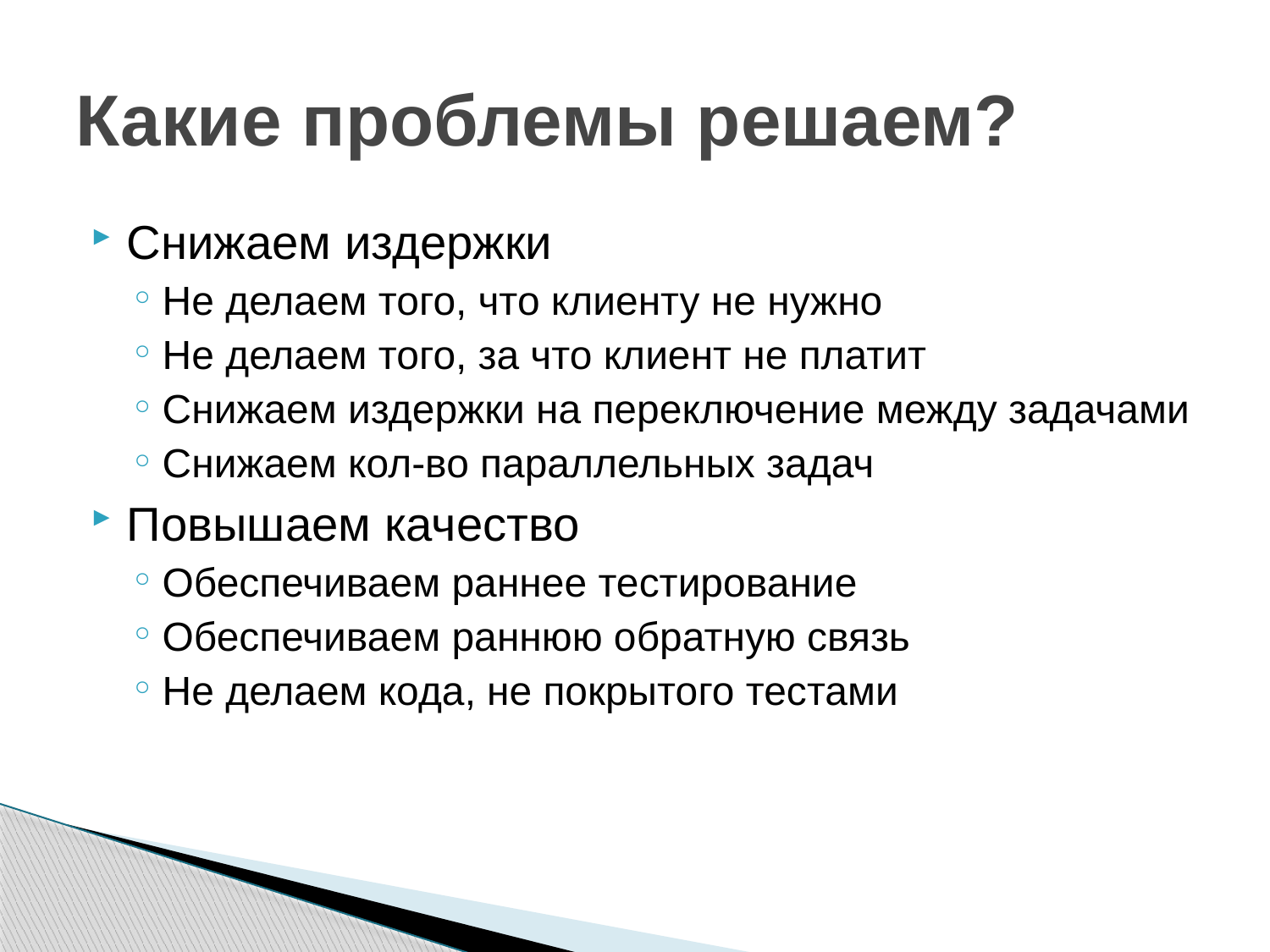

# Какие проблемы решаем?
Снижаем издержки
Не делаем того, что клиенту не нужно
Не делаем того, за что клиент не платит
Снижаем издержки на переключение между задачами
Снижаем кол-во параллельных задач
Повышаем качество
Обеспечиваем раннее тестирование
Обеспечиваем раннюю обратную связь
Не делаем кода, не покрытого тестами